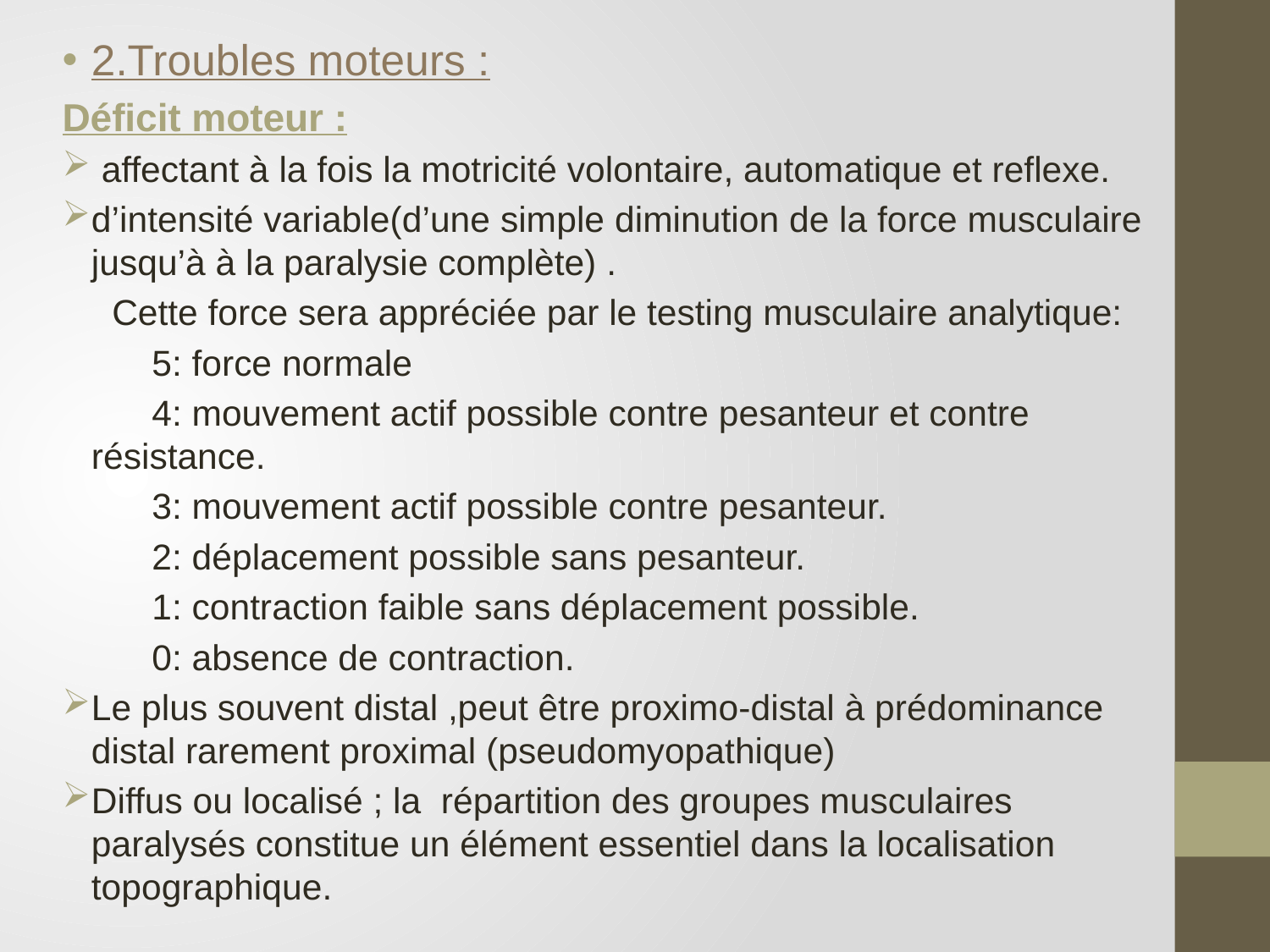

2.Troubles moteurs :
Déficit moteur :
 affectant à la fois la motricité volontaire, automatique et reflexe.
d’intensité variable(d’une simple diminution de la force musculaire jusqu’à à la paralysie complète) .
     Cette force sera appréciée par le testing musculaire analytique:
         5: force normale
         4: mouvement actif possible contre pesanteur et contre résistance.
         3: mouvement actif possible contre pesanteur.
         2: déplacement possible sans pesanteur.
         1: contraction faible sans déplacement possible.
         0: absence de contraction.
Le plus souvent distal ,peut être proximo-distal à prédominance distal rarement proximal (pseudomyopathique)
Diffus ou localisé ; la  répartition des groupes musculaires paralysés constitue un élément essentiel dans la localisation topographique.